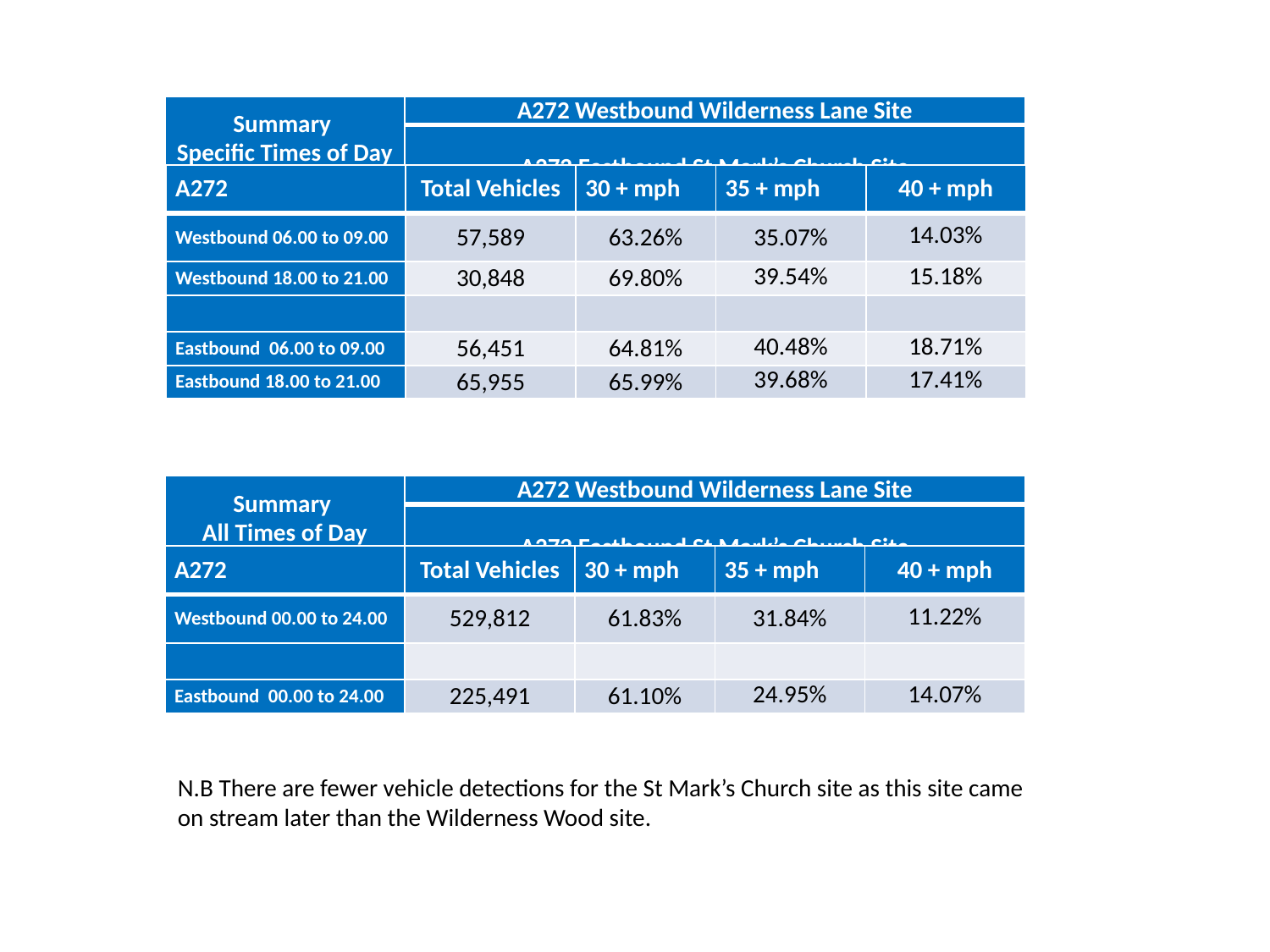

| Summary Specific Times of Day | A272 Westbound Wilderness Lane Site |
| --- | --- |
|  | A272 Eastbound St Mark’s Church Site |
| A272 | Total Vehicles | 30 + mph | 35 + mph | 40 + mph |
| --- | --- | --- | --- | --- |
| Westbound 06.00 to 09.00 | 57,589 | 63.26% | 35.07% | 14.03% |
| Westbound 18.00 to 21.00 | 30,848 | 69.80% | 39.54% | 15.18% |
|  |  |  |  |  |
| Eastbound 06.00 to 09.00 | 56,451 | 64.81% | 40.48% | 18.71% |
| Eastbound 18.00 to 21.00 | 65,955 | 65.99% | 39.68% | 17.41% |
# Roads and Drainage

| Summary All Times of Day | A272 Westbound Wilderness Lane Site |
| --- | --- |
|  | A272 Eastbound St Mark’s Church Site |
| A272 | Total Vehicles | 30 + mph | 35 + mph | 40 + mph |
| --- | --- | --- | --- | --- |
| Westbound 00.00 to 24.00 | 529,812 | 61.83% | 31.84% | 11.22% |
|  |  |  |  |  |
| Eastbound 00.00 to 24.00 | 225,491 | 61.10% | 24.95% | 14.07% |
N.B There are fewer vehicle detections for the St Mark’s Church site as this site came on stream later than the Wilderness Wood site.
Peter Weston